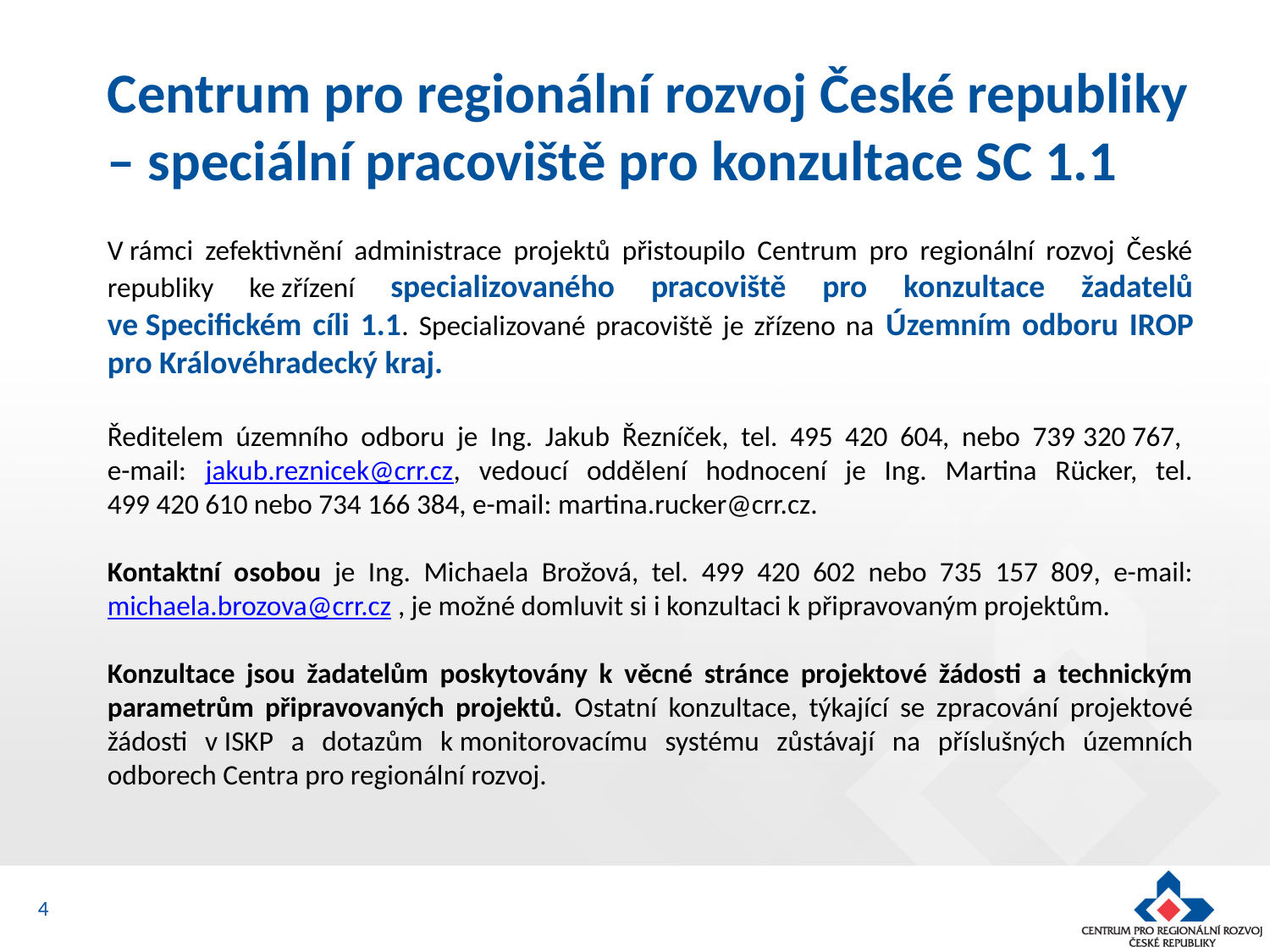

Centrum pro regionální rozvoj České republiky – speciální pracoviště pro konzultace SC 1.1
V rámci zefektivnění administrace projektů přistoupilo Centrum pro regionální rozvoj České republiky ke zřízení specializovaného pracoviště pro konzultace žadatelů ve Specifickém cíli 1.1. Specializované pracoviště je zřízeno na Územním odboru IROP pro Královéhradecký kraj.

Ředitelem územního odboru je Ing. Jakub Řezníček, tel. 495 420 604, nebo 739 320 767,
e-mail: jakub.reznicek@crr.cz, vedoucí oddělení hodnocení je Ing. Martina Rücker, tel. 499 420 610 nebo 734 166 384, e-mail: martina.rucker@crr.cz.

Kontaktní osobou je Ing. Michaela Brožová, tel. 499 420 602 nebo 735 157 809, e-mail: michaela.brozova@crr.cz , je možné domluvit si i konzultaci k připravovaným projektům.

Konzultace jsou žadatelům poskytovány k věcné stránce projektové žádosti a technickým parametrům připravovaných projektů. Ostatní konzultace, týkající se zpracování projektové žádosti v ISKP a dotazům k monitorovacímu systému zůstávají na příslušných územních odborech Centra pro regionální rozvoj.

4